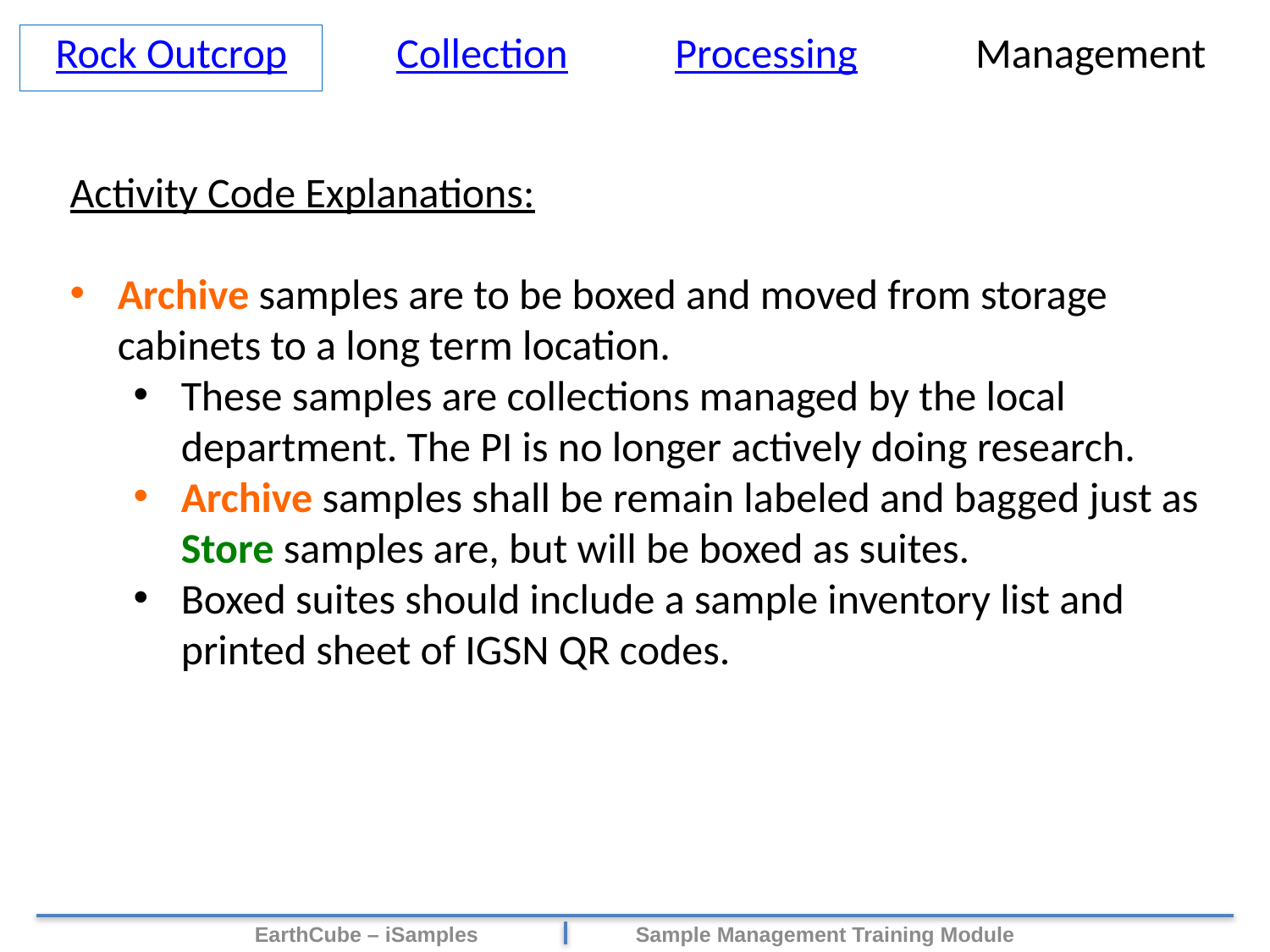

Rock Outcrop
Collection
Processing
Management
Activity Code Explanations:

Archive samples are to be boxed and moved from storage cabinets to a long term location.
These samples are collections managed by the local department. The PI is no longer actively doing research.
Archive samples shall be remain labeled and bagged just as Store samples are, but will be boxed as suites.
Boxed suites should include a sample inventory list and printed sheet of IGSN QR codes.
EarthCube – iSamples      	Sample Management Training Module